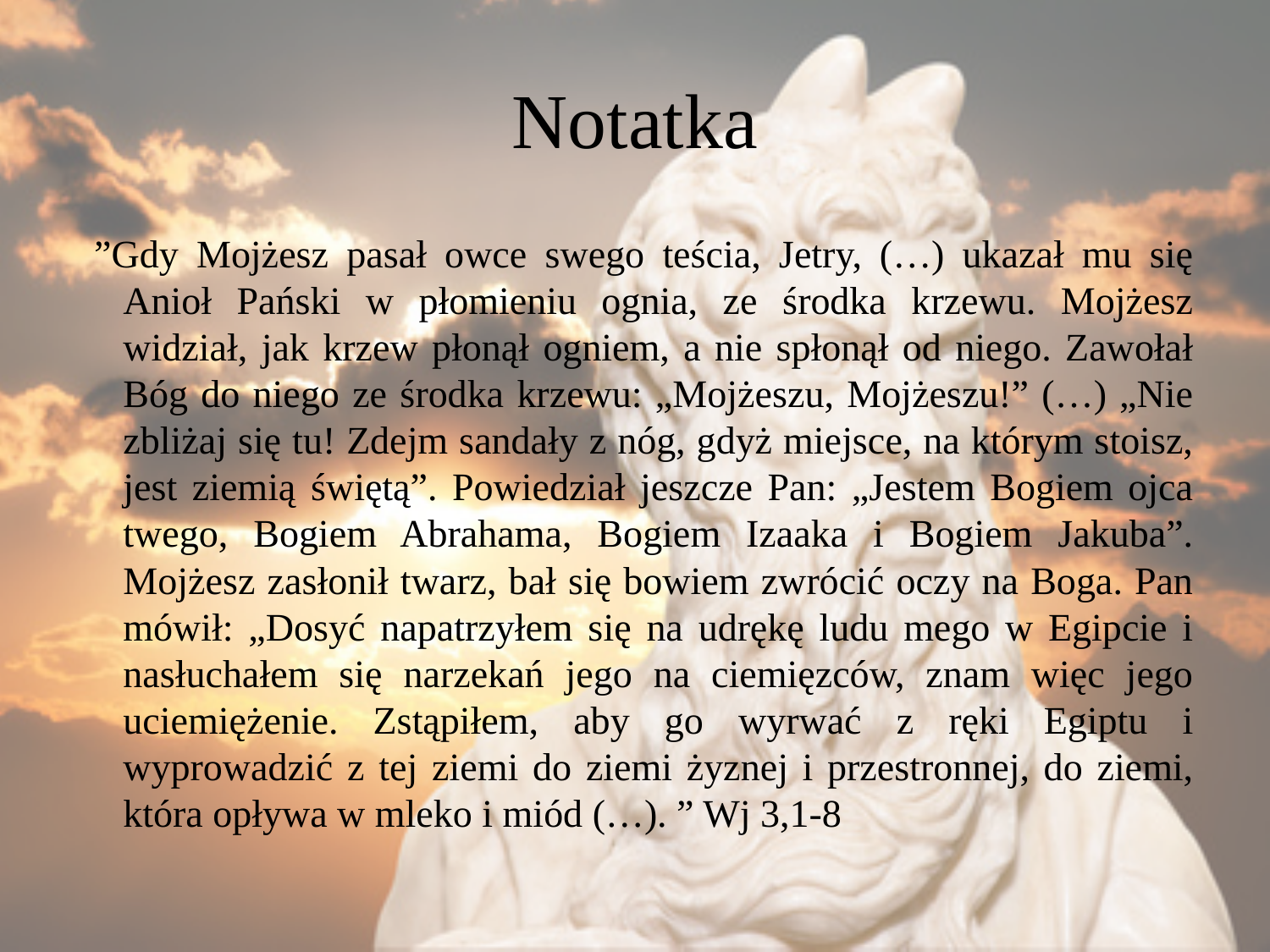

# Notatka
 ”Gdy Mojżesz pasał owce swego teścia, Jetry, (…) ukazał mu się Anioł Pański w płomieniu ognia, ze środka krzewu. Mojżesz widział, jak krzew płonął ogniem, a nie spłonął od niego. Zawołał Bóg do niego ze środka krzewu: „Mojżeszu, Mojżeszu!” (…) „Nie zbliżaj się tu! Zdejm sandały z nóg, gdyż miejsce, na którym stoisz, jest ziemią świętą”. Powiedział jeszcze Pan: „Jestem Bogiem ojca twego, Bogiem Abrahama, Bogiem Izaaka i Bogiem Jakuba”. Mojżesz zasłonił twarz, bał się bowiem zwrócić oczy na Boga. Pan mówił: „Dosyć napatrzyłem się na udrękę ludu mego w Egipcie i nasłuchałem się narzekań jego na ciemięzców, znam więc jego uciemiężenie. Zstąpiłem, aby go wyrwać z ręki Egiptu i wyprowadzić z tej ziemi do ziemi żyznej i przestronnej, do ziemi, która opływa w mleko i miód (…). ” Wj 3,1-8